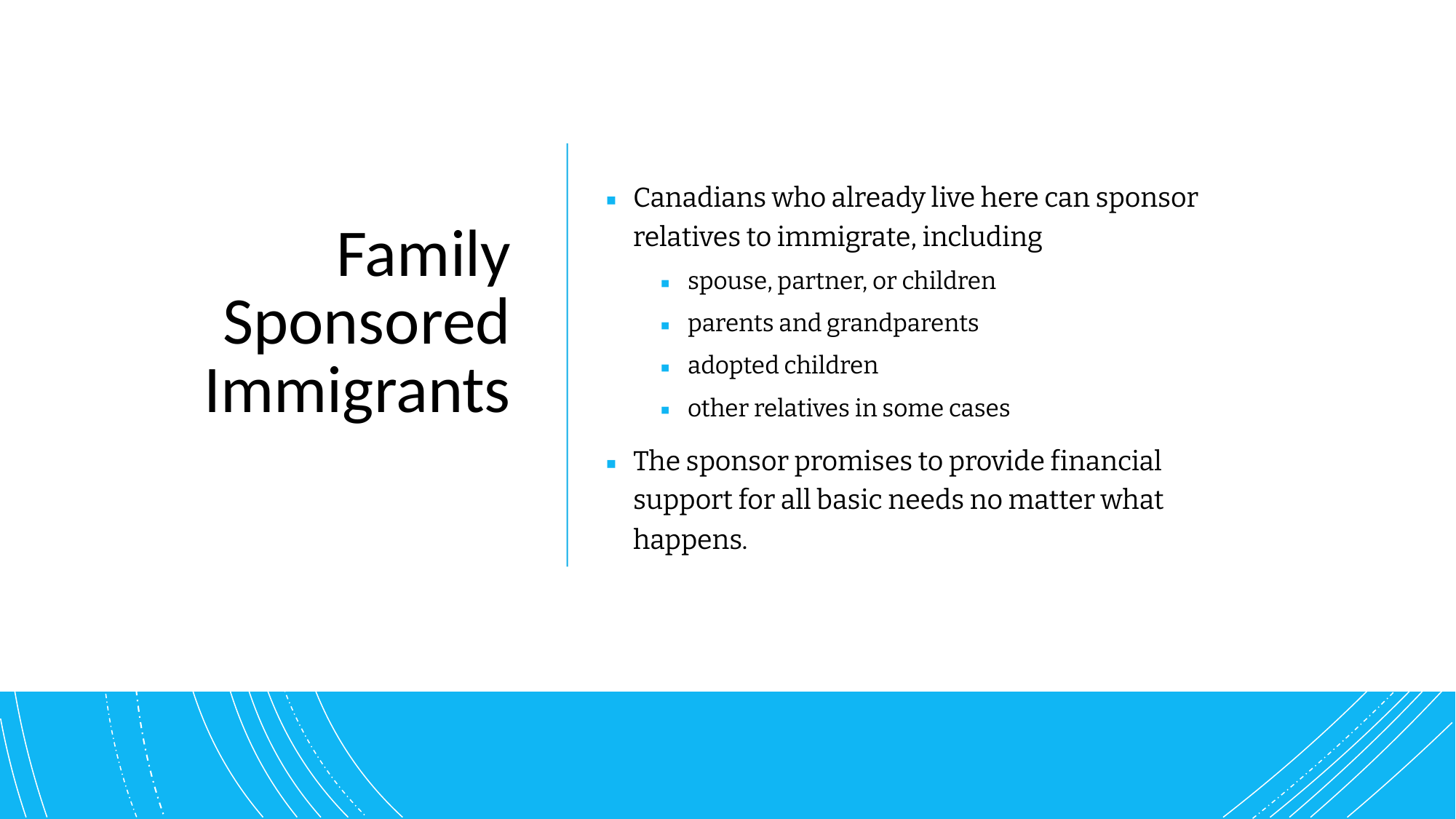

Family Sponsored Immigrants
Canadians who already live here can sponsor relatives to immigrate, including
spouse, partner, or children
parents and grandparents
adopted children
other relatives in some cases
The sponsor promises to provide financial support for all basic needs no matter what happens.